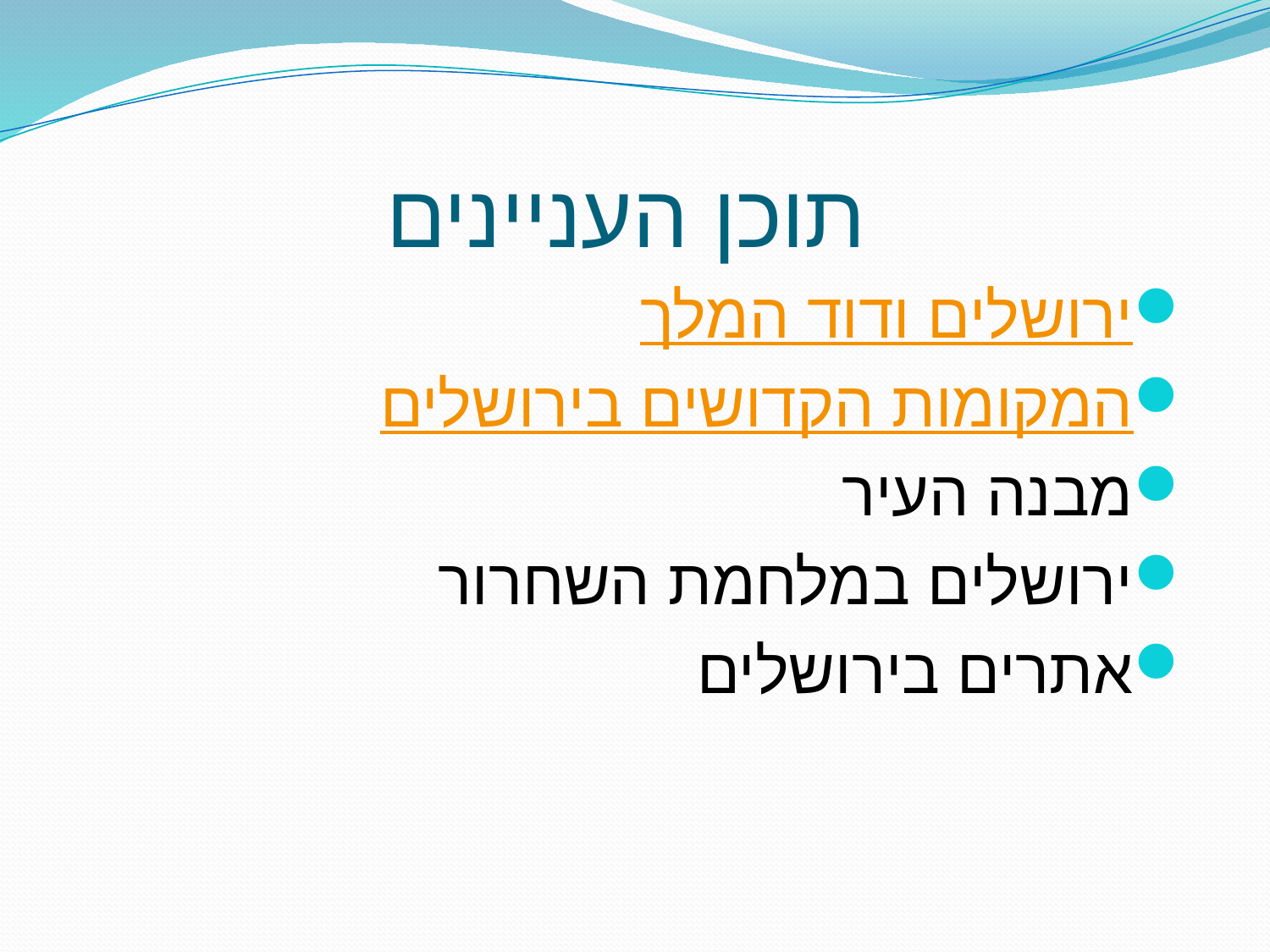

# תוכן העניינים
ירושלים ודוד המלך
המקומות הקדושים בירושלים
מבנה העיר
ירושלים במלחמת השחרור
אתרים בירושלים